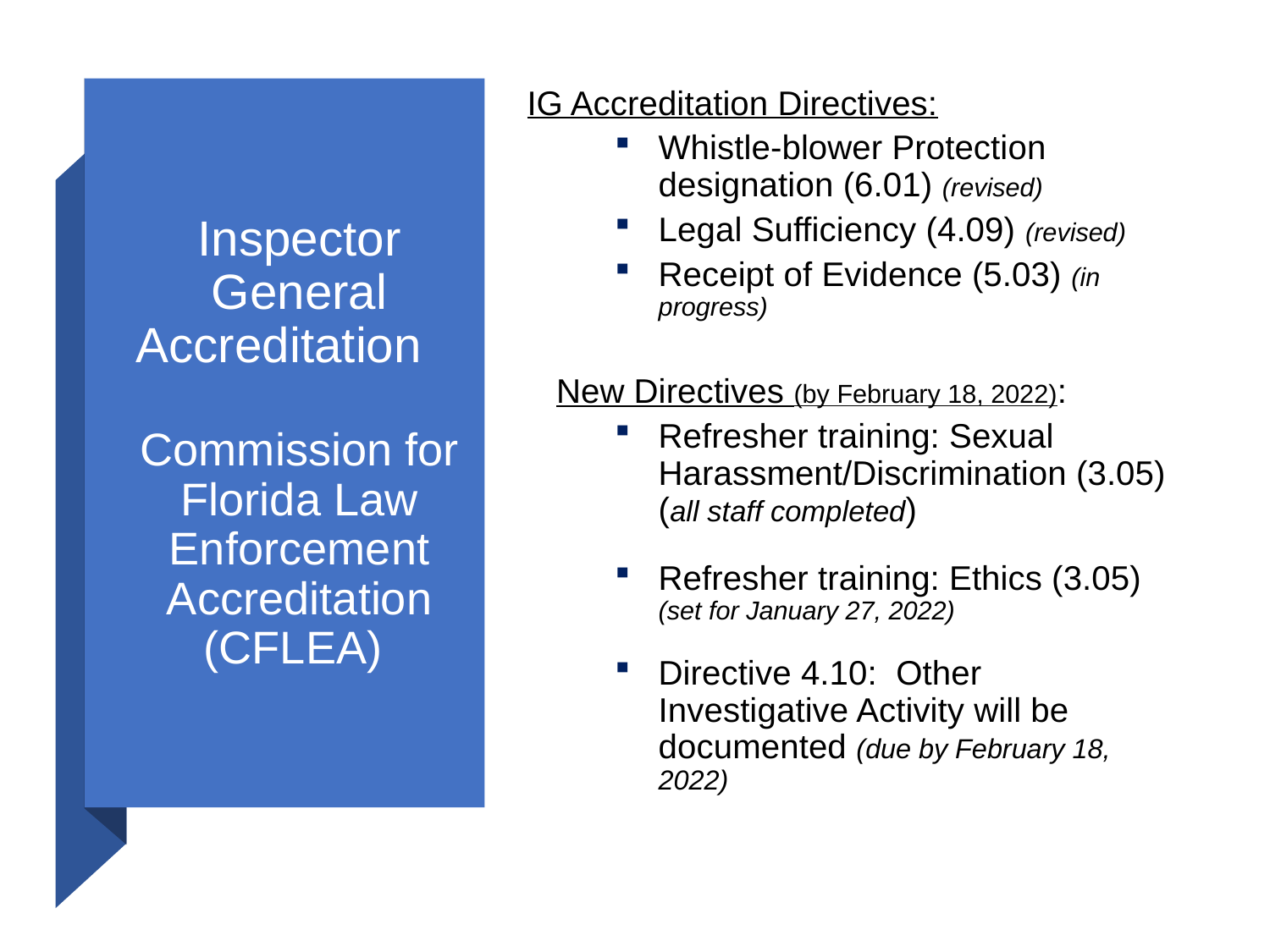

IG Accreditation Directives:
Whistle-blower Protection designation (6.01) (revised)
Legal Sufficiency (4.09) (revised)
Receipt of Evidence (5.03) (in progress)

New Directives (by February 18, 2022):
Refresher training: Sexual Harassment/Discrimination (3.05) (all staff completed)

Refresher training: Ethics (3.05) (set for January 27, 2022)

Directive 4.10:  Other Investigative Activity will be documented (due by February 18, 2022)

# Inspector General Accreditation Commission for Florida Law Enforcement Accreditation (CFLEA)